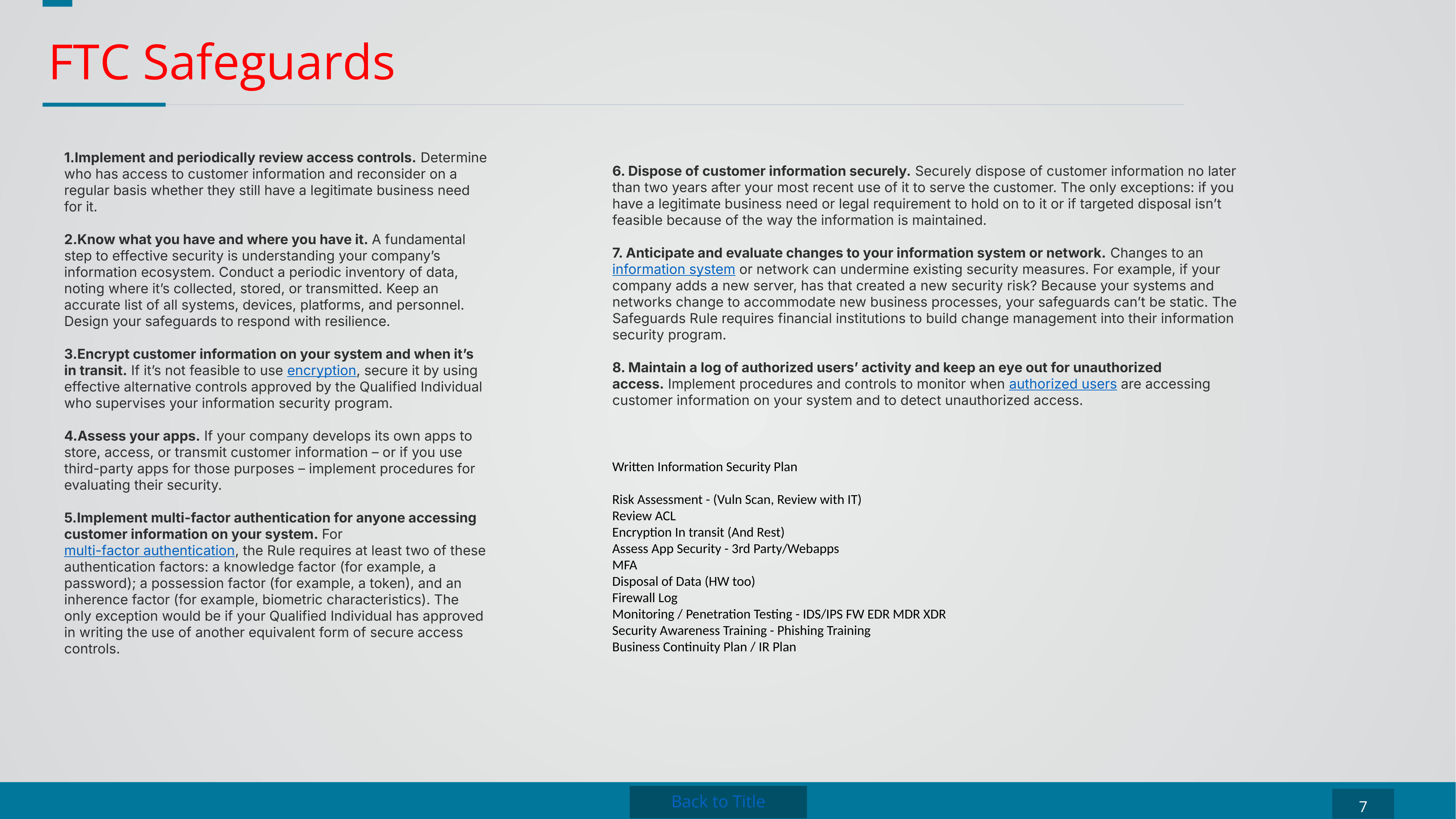

FTC Safeguards
Implement and periodically review access controls. Determine who has access to customer information and reconsider on a regular basis whether they still have a legitimate business need for it.

Know what you have and where you have it. A fundamental step to effective security is understanding your company’s information ecosystem. Conduct a periodic inventory of data, noting where it’s collected, stored, or transmitted. Keep an accurate list of all systems, devices, platforms, and personnel. Design your safeguards to respond with resilience.
Encrypt customer information on your system and when it’s in transit. If it’s not feasible to use encryption, secure it by using effective alternative controls approved by the Qualified Individual who supervises your information security program.

Assess your apps. If your company develops its own apps to store, access, or transmit customer information – or if you use third-party apps for those purposes – implement procedures for evaluating their security.
Implement multi-factor authentication for anyone accessing customer information on your system. For multi-factor authentication, the Rule requires at least two of these authentication factors: a knowledge factor (for example, a password); a possession factor (for example, a token), and an inherence factor (for example, biometric characteristics). The only exception would be if your Qualified Individual has approved in writing the use of another equivalent form of secure access controls.
6. Dispose of customer information securely. Securely dispose of customer information no later than two years after your most recent use of it to serve the customer. The only exceptions: if you have a legitimate business need or legal requirement to hold on to it or if targeted disposal isn’t feasible because of the way the information is maintained.
7. Anticipate and evaluate changes to your information system or network. Changes to an information system or network can undermine existing security measures. For example, if your company adds a new server, has that created a new security risk? Because your systems and networks change to accommodate new business processes, your safeguards can’t be static. The Safeguards Rule requires financial institutions to build change management into their information security program.
8. Maintain a log of authorized users’ activity and keep an eye out for unauthorized access. Implement procedures and controls to monitor when authorized users are accessing customer information on your system and to detect unauthorized access.

Written Information Security Plan

Risk Assessment - (Vuln Scan, Review with IT)
Review ACL
Encryption In transit (And Rest)
Assess App Security - 3rd Party/Webapps
MFA
Disposal of Data (HW too)
Firewall Log
Monitoring / Penetration Testing - IDS/IPS FW EDR MDR XDR
Security Awareness Training - Phishing Training
Business Continuity Plan / IR Plan

Back to Title
7